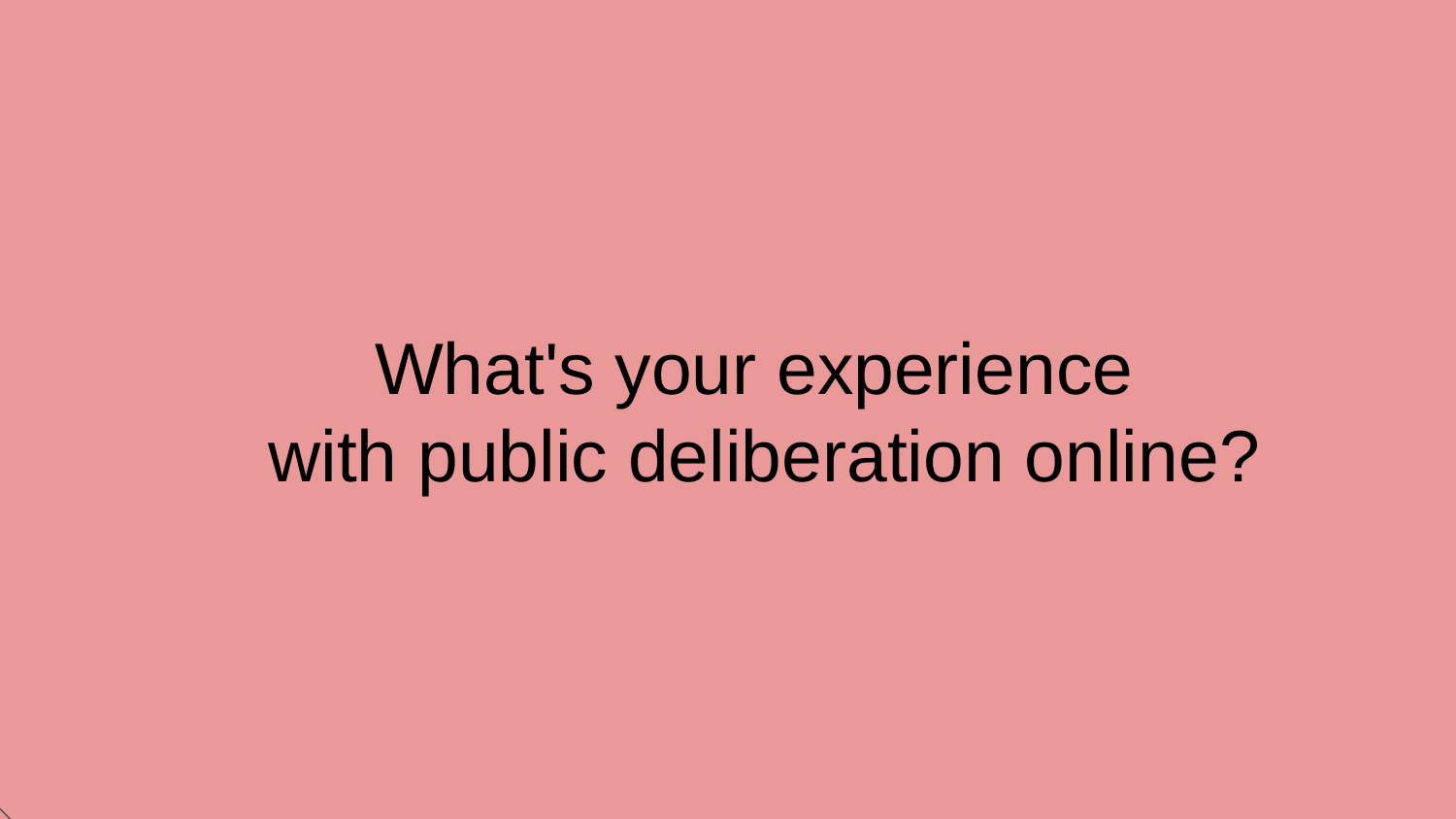

# What's your experience
with public deliberation online?